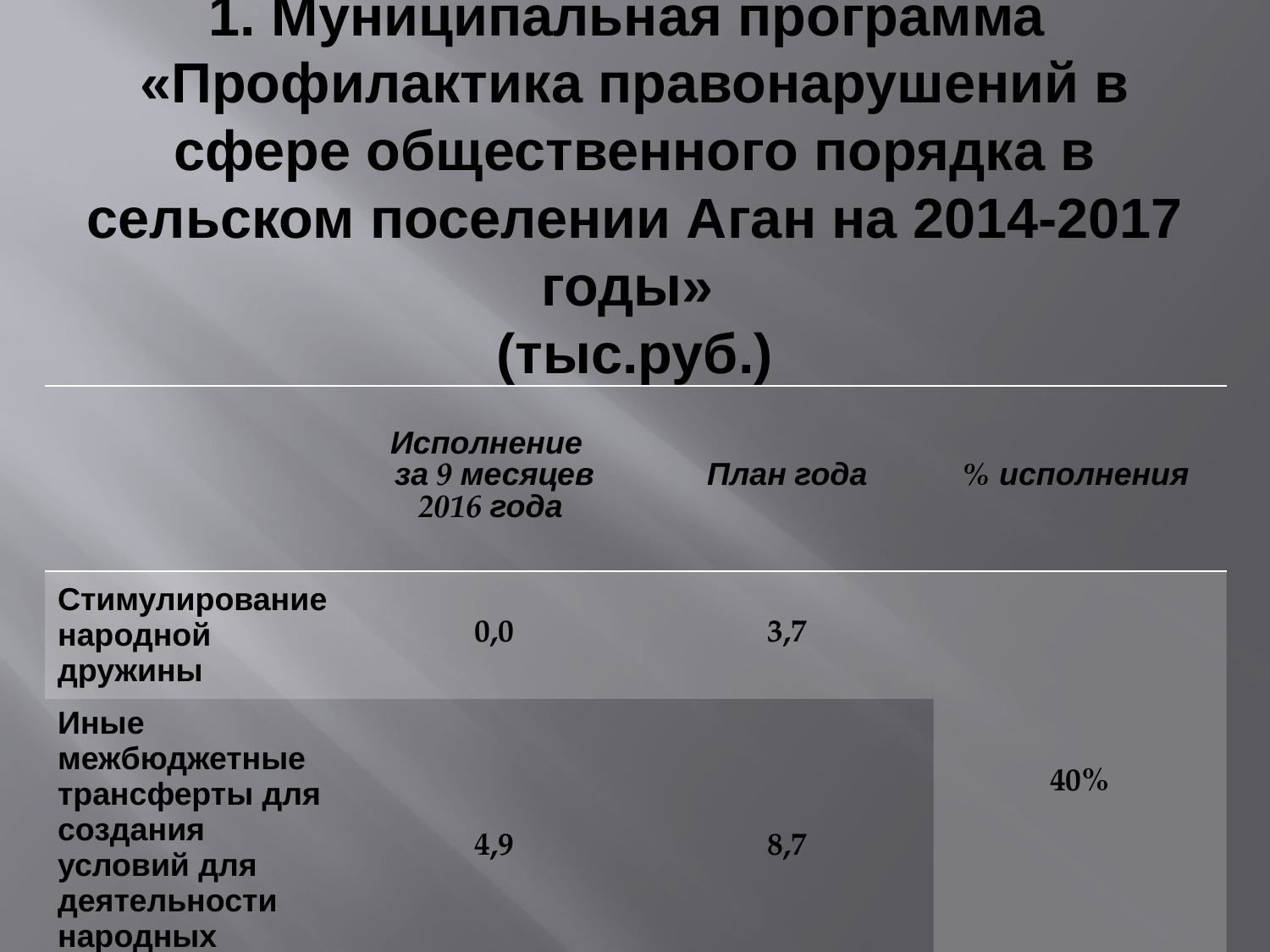

# 1. Муниципальная программа  «Профилактика правонарушений в сфере общественного порядка в сельском поселении Аган на 2014-2017 годы» (тыс.руб.)
|  | Исполнение за 9 месяцев 2016 года | План года | % исполнения |
| --- | --- | --- | --- |
| Стимулирование народной дружины | 0,0 | 3,7 | 40% |
| Иные межбюджетные трансферты для создания условий для деятельности народных дружин | 4,9 | 8,7 |  |